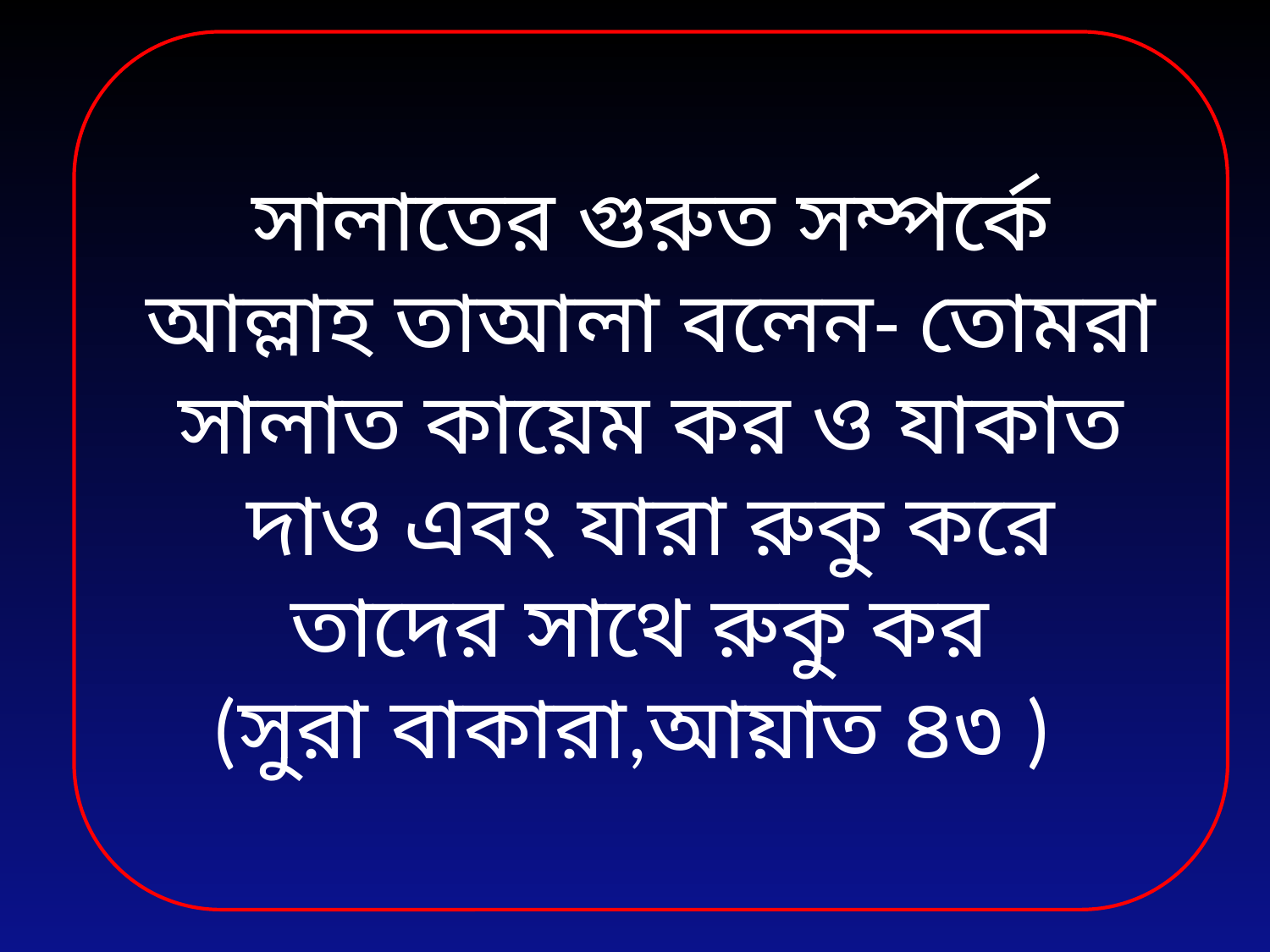

সালাতের গুরুত সম্পর্কে আল্লাহ তাআলা বলেন- তোমরা সালাত কায়েম কর ও যাকাত দাও এবং যারা রুকু করে তাদের সাথে রুকু কর
(সুরা বাকারা,আয়াত ৪৩ )